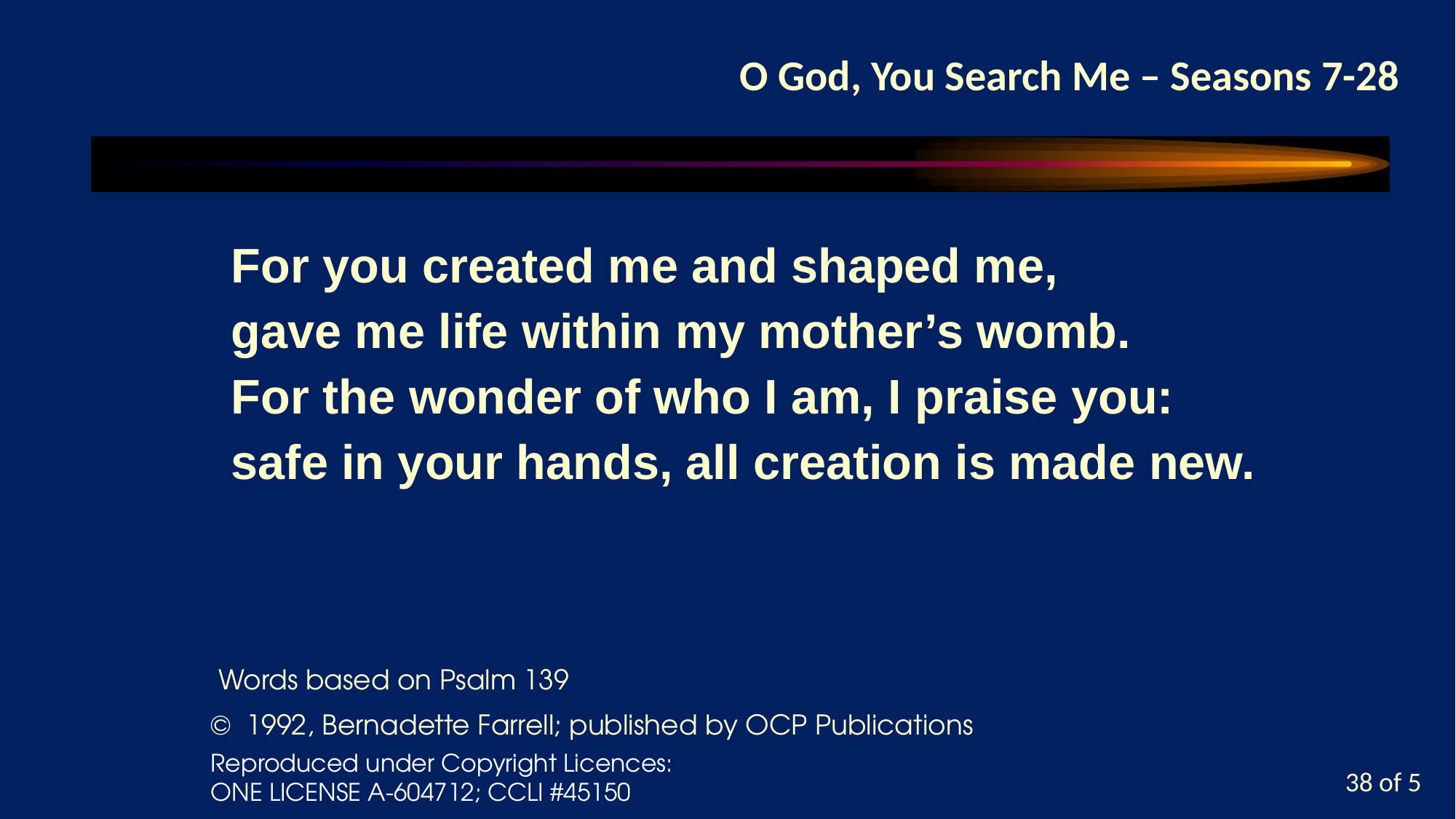

For you created me and shaped me,
gave me life within my mother’s womb.
For the wonder of who I am, I praise you:
safe in your hands, all creation is made new.
Words based on Psalm 139
©  1992, Bernadette Farrell; published by OCP Publications
Reproduced under Copyright Licences:
ONE LICENSE A-604712; CCLI #45150